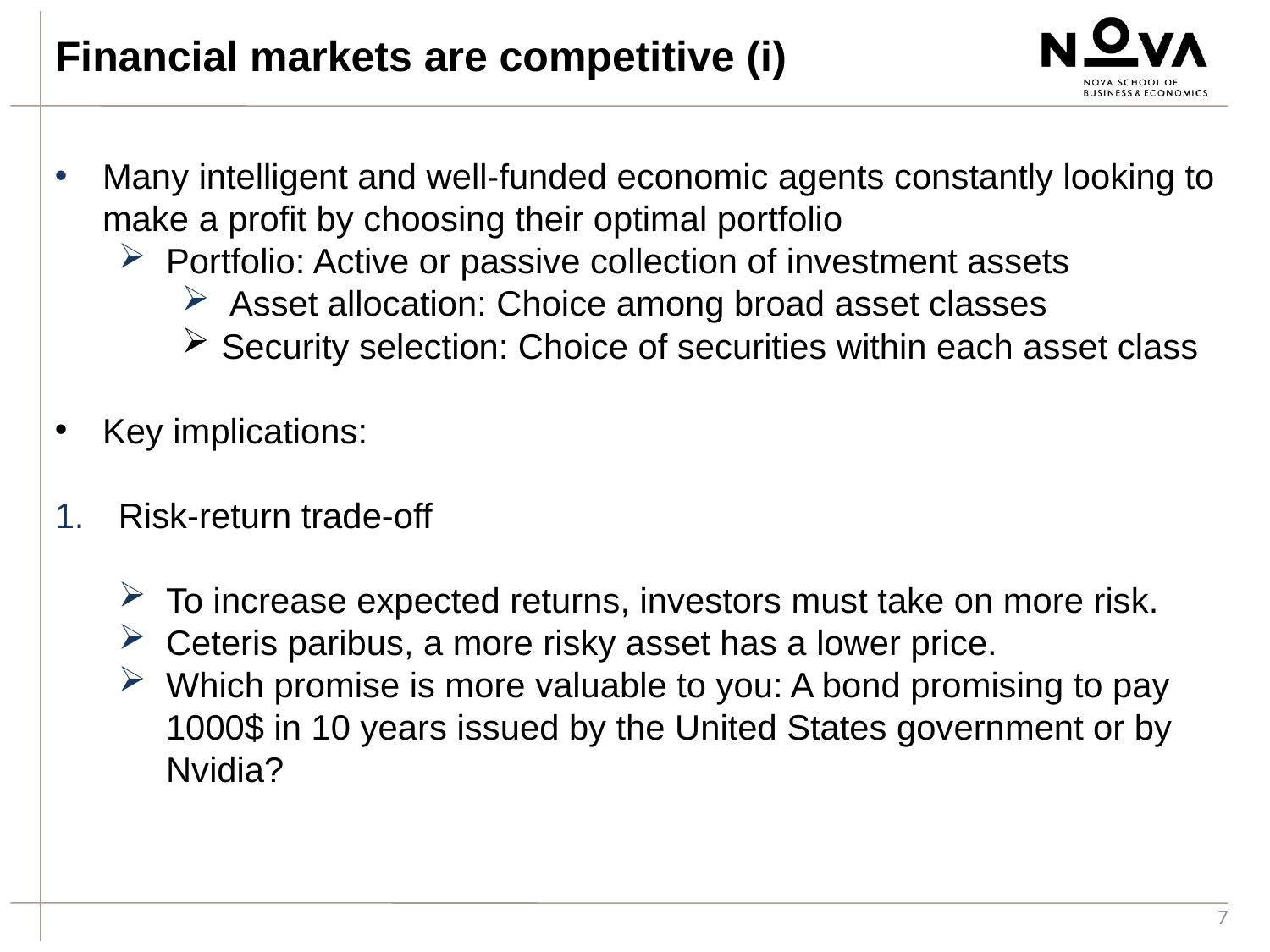

Financial markets are competitive (i)
Many intelligent and well-funded economic agents constantly looking to make a profit by choosing their optimal portfolio
Portfolio: Active or passive collection of investment assets
Asset allocation: Choice among broad asset classes
Security selection: Choice of securities within each asset class

Key implications:

Risk-return trade-off

To increase expected returns, investors must take on more risk.
Ceteris paribus, a more risky asset has a lower price.
Which promise is more valuable to you: A bond promising to pay 1000$ in 10 years issued by the United States government or by Nvidia?
7